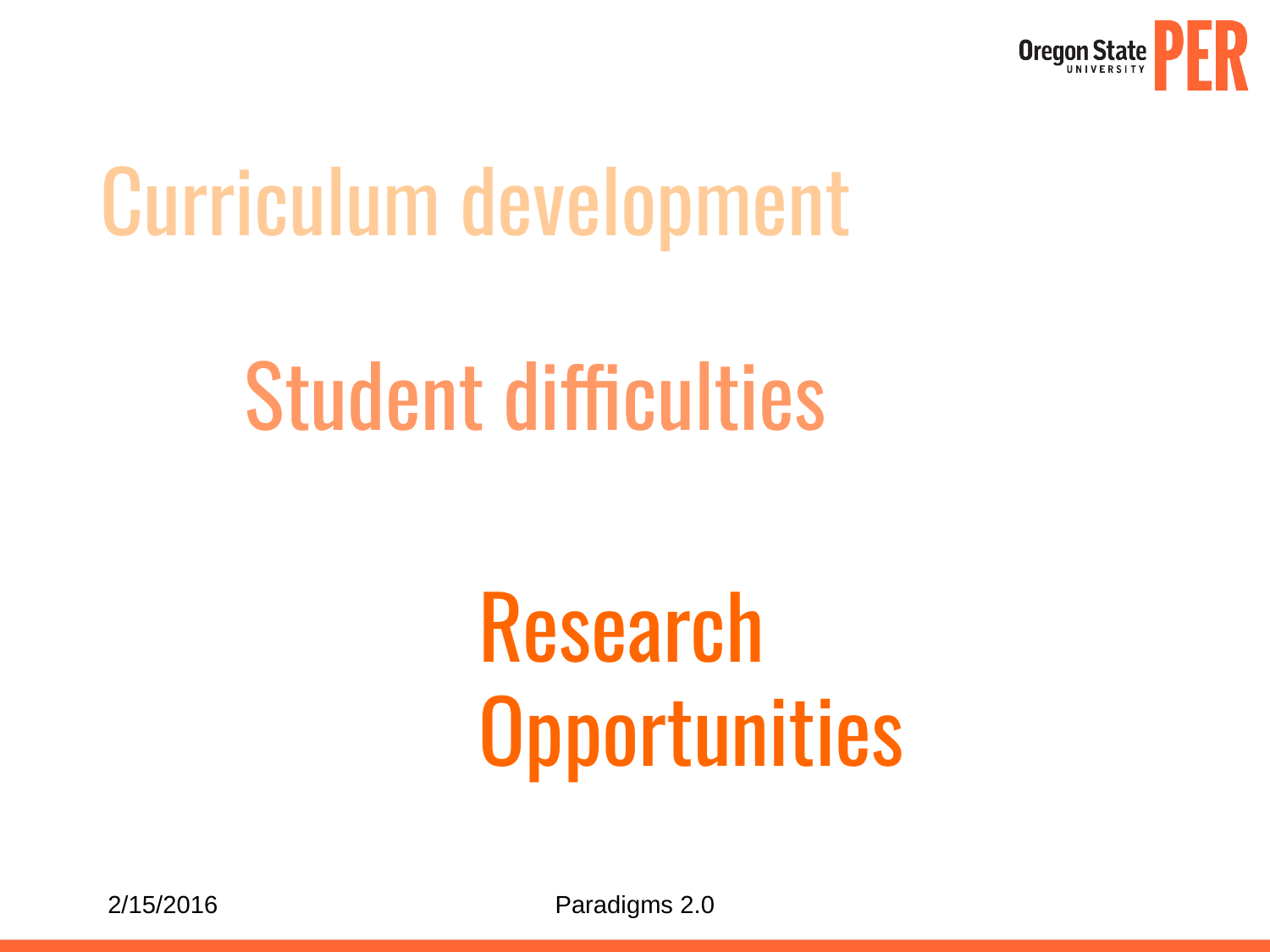

# Curriculum development
Student difficulties
Research Opportunities
2/15/2016
Paradigms 2.0